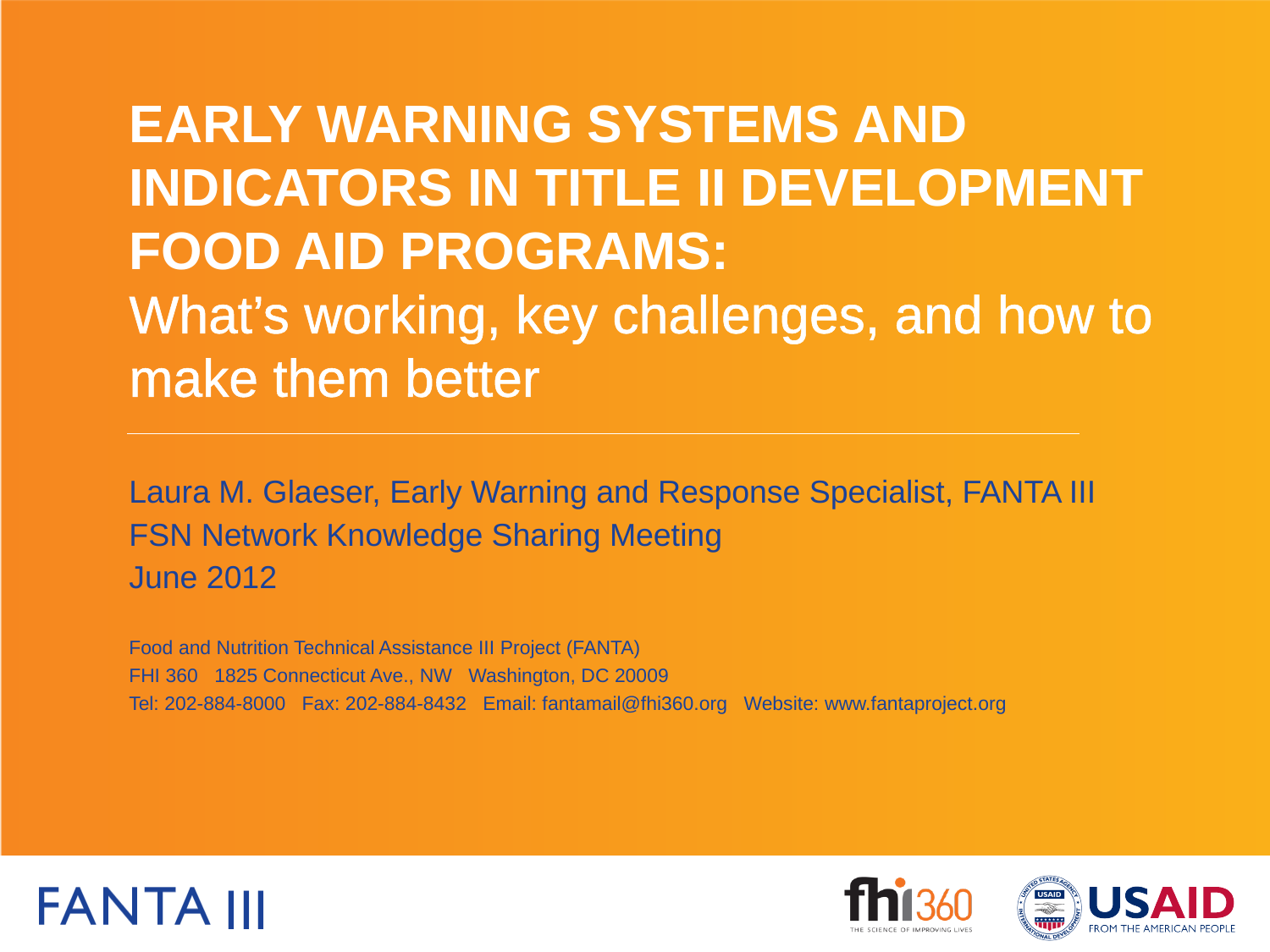

# Early warning SYSTEMS AND INDICATORS IN TITLE II DEVELOPMENT FOOD AID PROGRAMS: What’s working, key challenges, and how to make them better
Laura M. Glaeser, Early Warning and Response Specialist, FANTA III
FSN Network Knowledge Sharing Meeting

June 2012